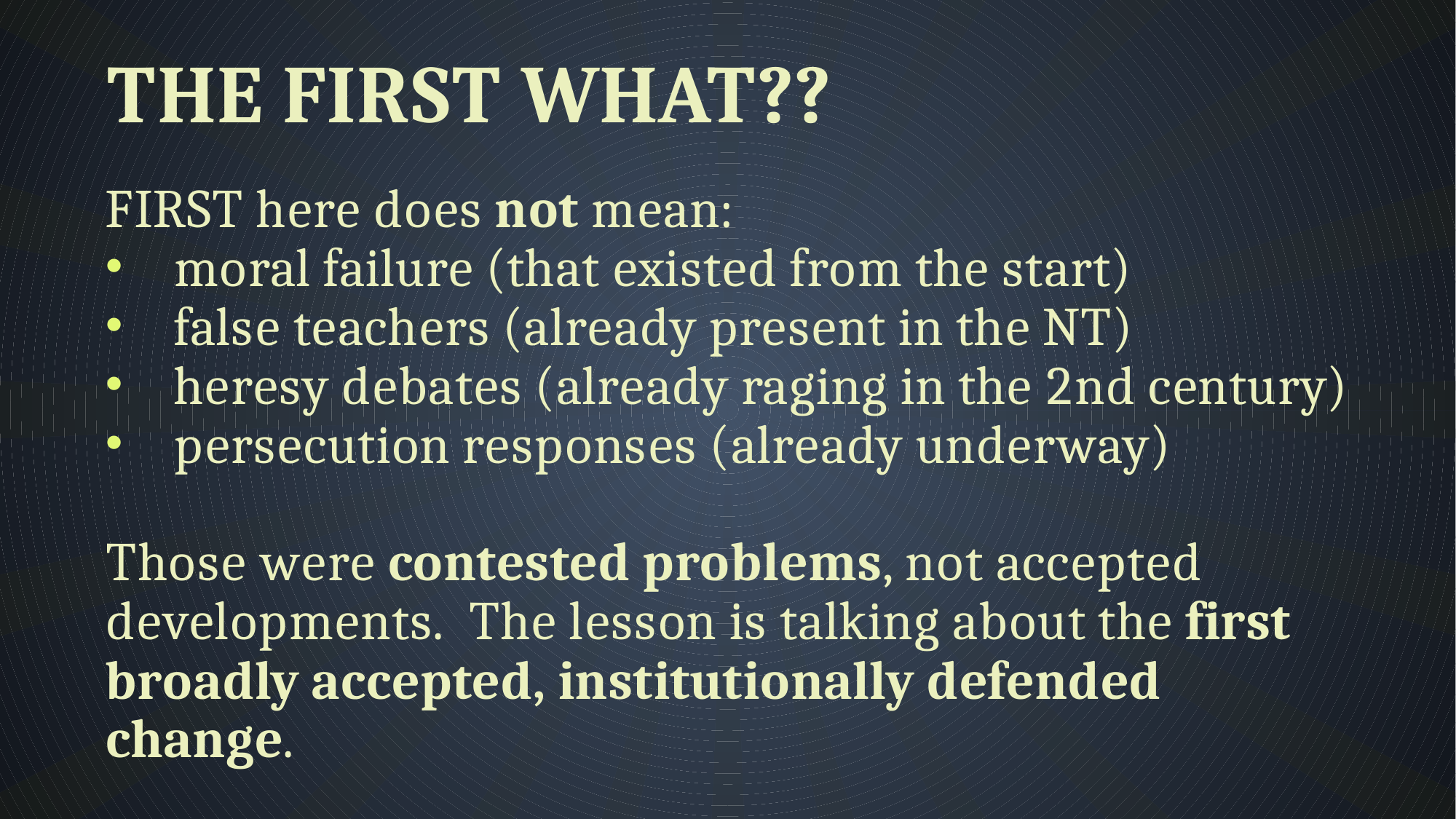

# The First What??
FIRST here does not mean:
moral failure (that existed from the start)
false teachers (already present in the NT)
heresy debates (already raging in the 2nd century)
persecution responses (already underway)

Those were contested problems, not accepted developments.  The lesson is talking about the first broadly accepted, institutionally defended change.